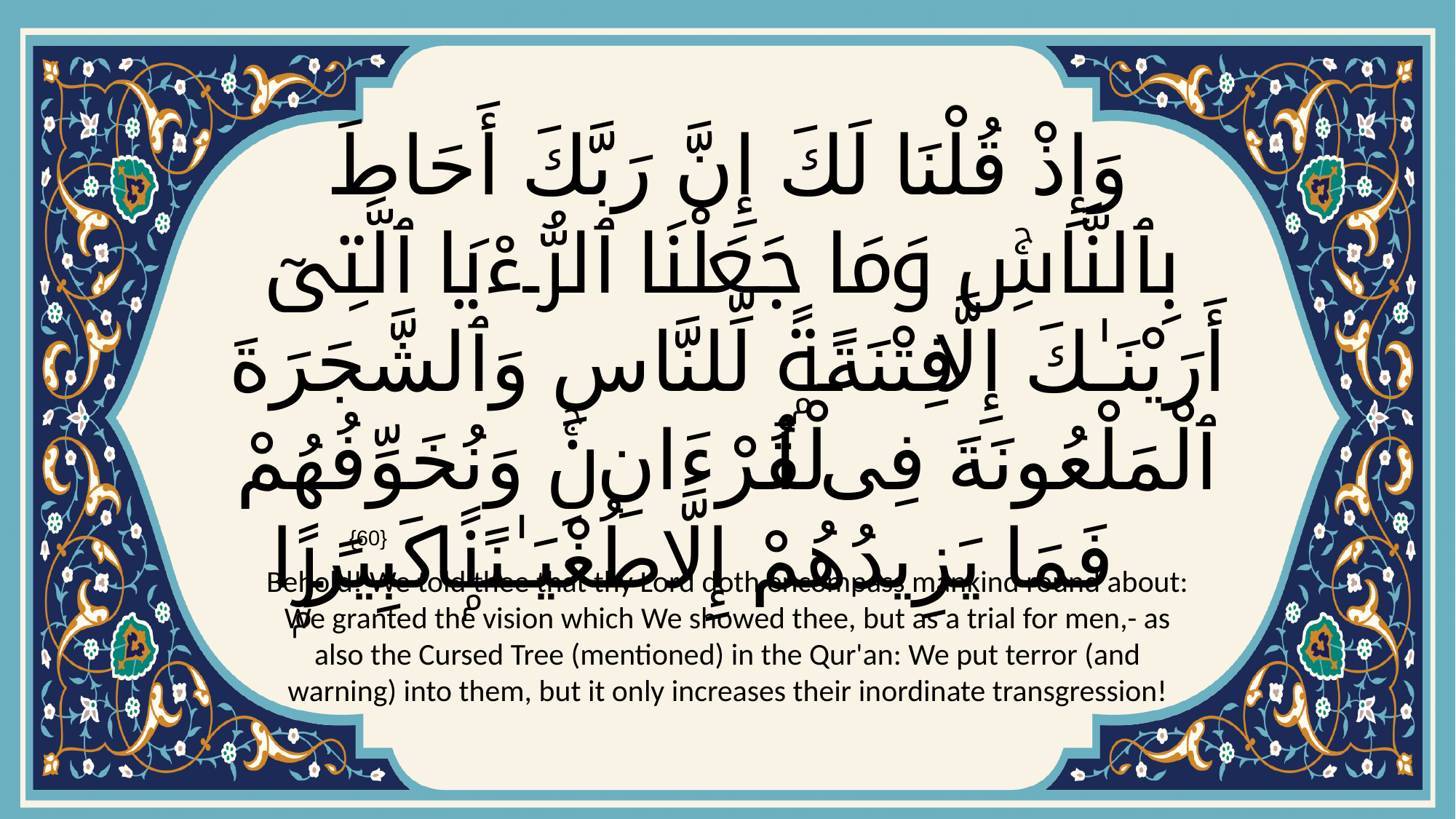

# وَإِذْ قُلْنَا لَكَ إِنَّ رَبَّكَ أَحَاطَ بِٱلنَّاسِۚ وَمَا جَعَلْنَا ٱلرُّءْيَا ٱلَّتِىٓ أَرَيْنَـٰكَ إِلَّا فِتْنَةًۭ لِّلنَّاسِ وَٱلشَّجَرَةَ ٱلْمَلْعُونَةَ فِى ٱلْقُرْءَانِۚ وَنُخَوِّفُهُمْ فَمَا يَزِيدُهُمْ إِلَّا طُغْيَـٰنًۭا كَبِيرًۭا
{60}
Behold! We told thee that thy Lord doth encompass mankind round about: We granted the vision which We showed thee, but as a trial for men,- as also the Cursed Tree (mentioned) in the Qur'an: We put terror (and warning) into them, but it only increases their inordinate transgression!